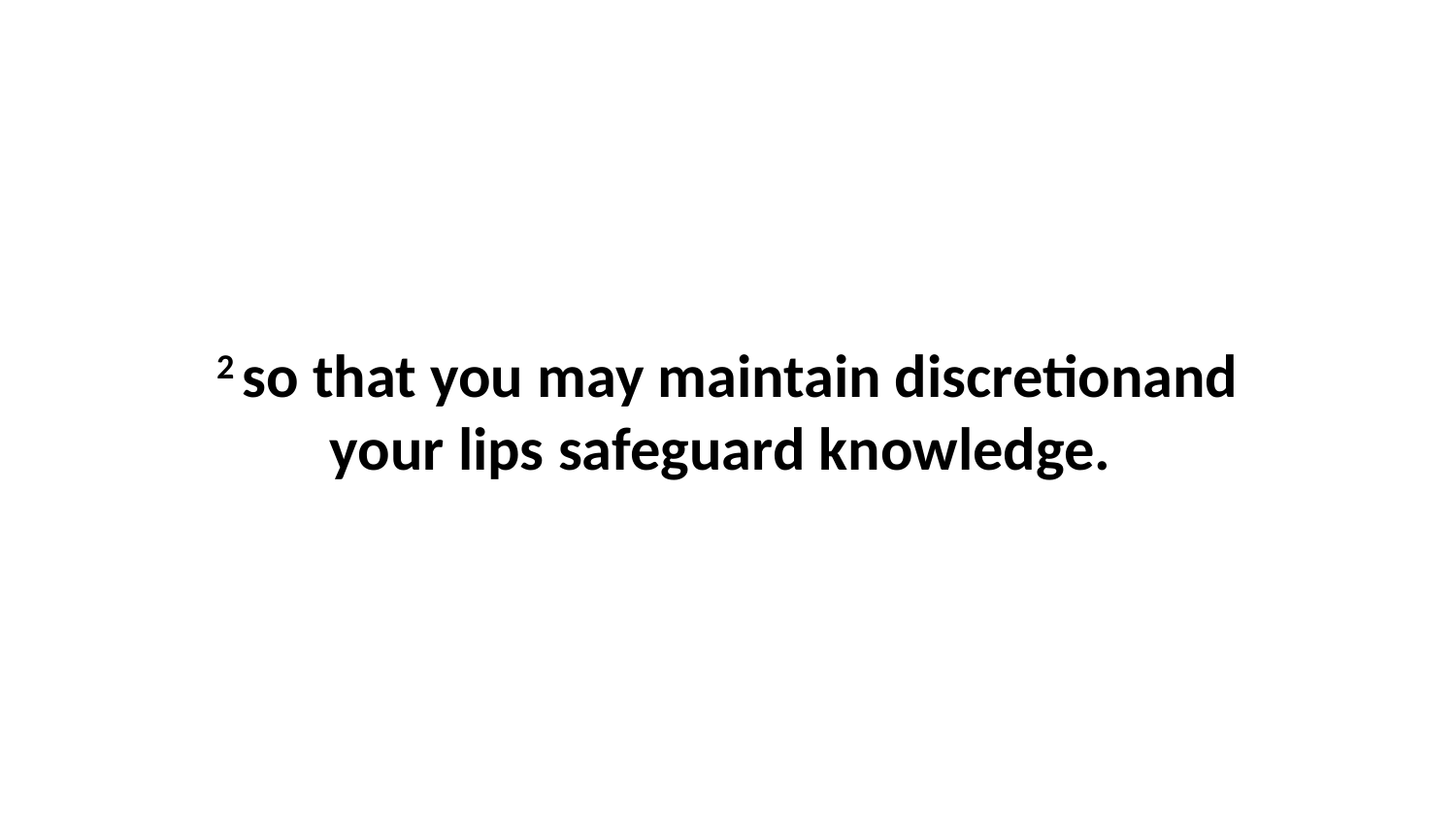

2 so that you may maintain discretionand your lips safeguard knowledge.